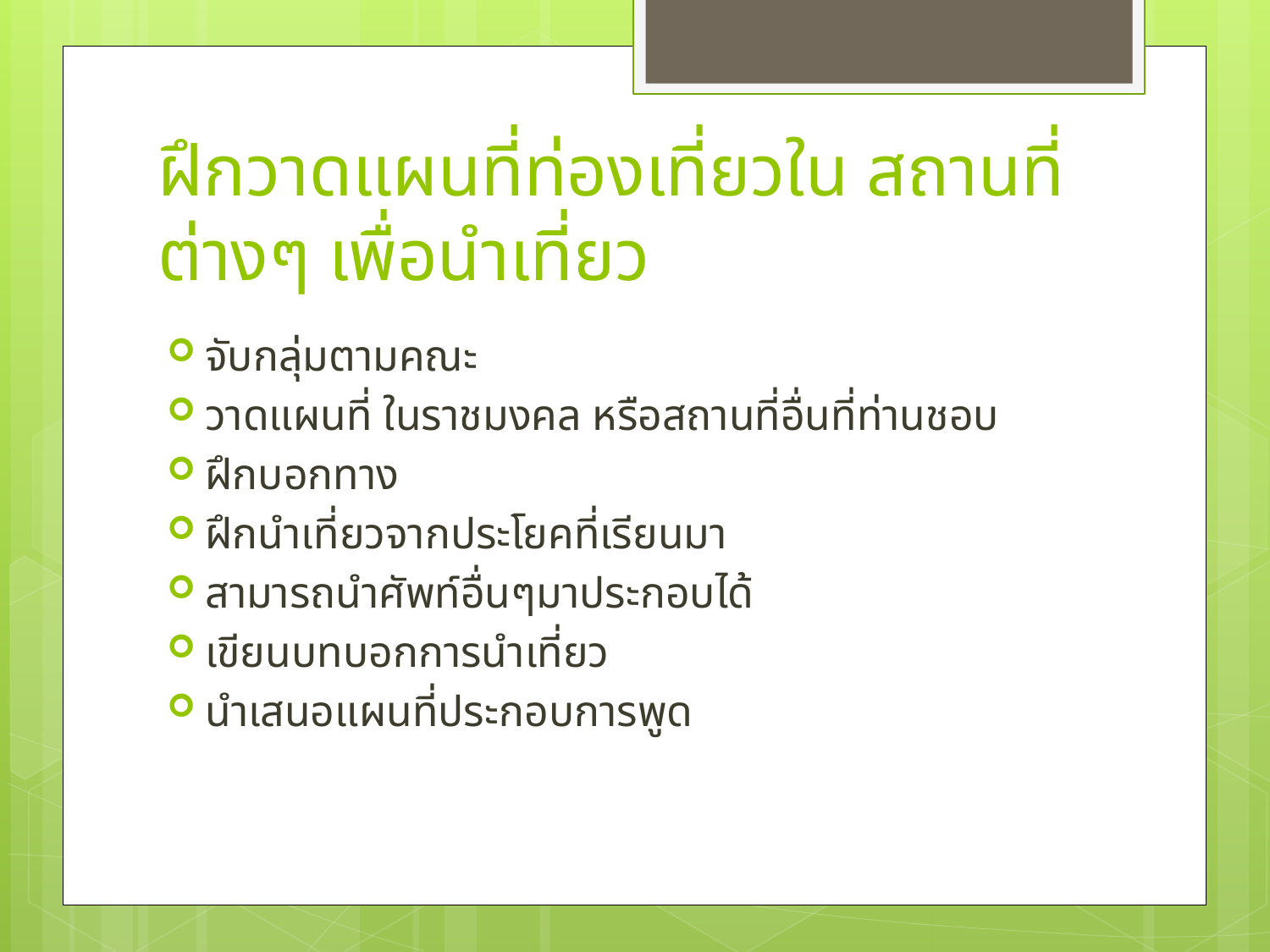

# ฝึกวาดแผนที่ท่องเที่ยวใน สถานที่ต่างๆ เพื่อนำเที่ยว
จับกลุ่มตามคณะ
วาดแผนที่ ในราชมงคล หรือสถานที่อื่นที่ท่านชอบ
ฝึกบอกทาง
ฝึกนำเที่ยวจากประโยคที่เรียนมา
สามารถนำศัพท์อื่นๆมาประกอบได้
เขียนบทบอกการนำเที่ยว
นำเสนอแผนที่ประกอบการพูด